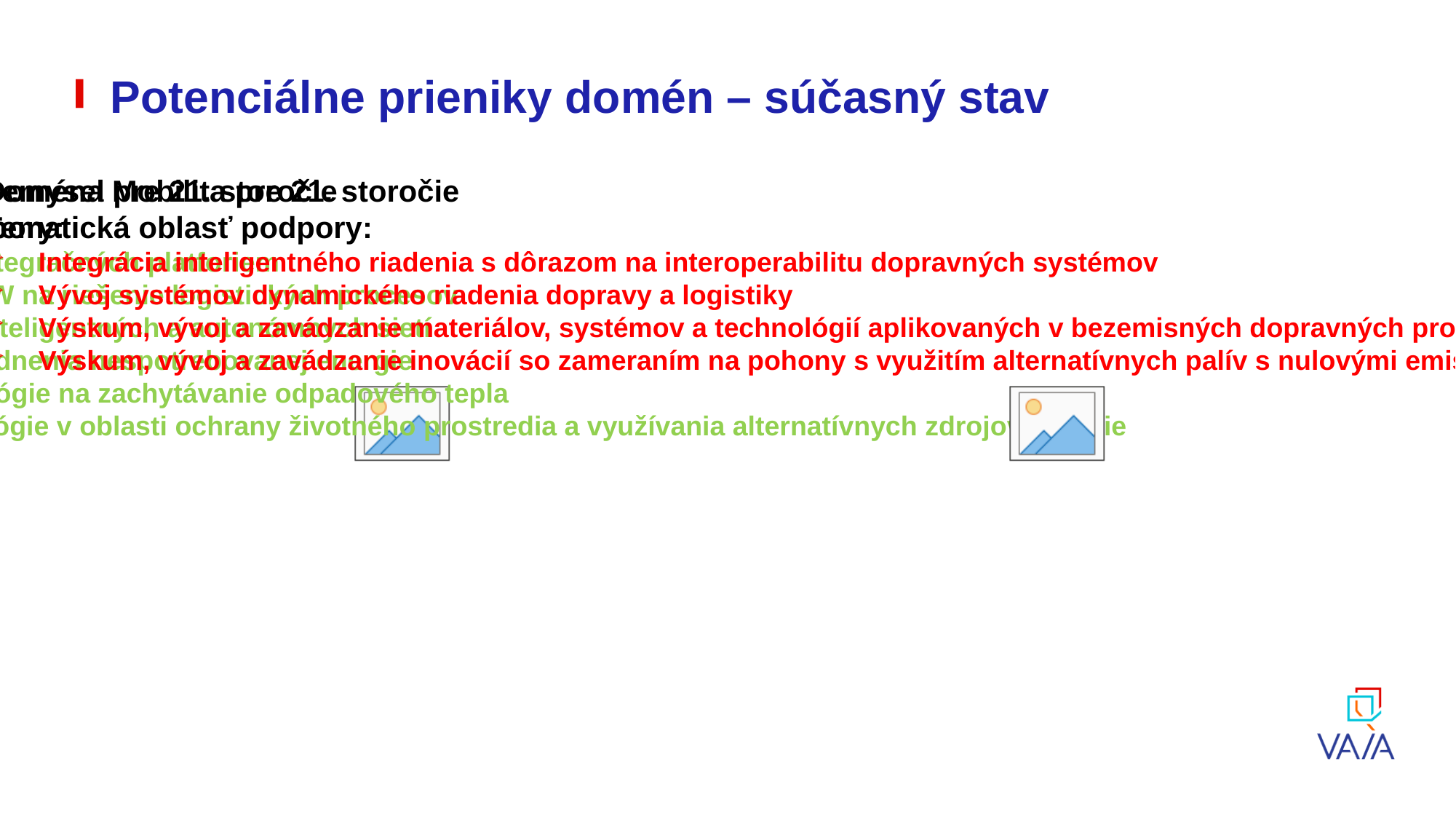

# Potenciálne prieniky domén – súčasný stav
Doména Inovatívny priemysel pre 21. storočie
Tematická oblasť podpory:
Vývoj a integrácia integračných platforiem
Vývoj a integrácia SW na riešenie logistických procesov
Podpora výskumu inteligentných a autonómnych sietí
Nové spôsoby uskladnenia nespotrebovanej energie
Zariadenia a technológie na zachytávanie odpadového tepla
Progresívne technológie v oblasti ochrany životného prostredia a využívania alternatívnych zdrojov energie

Doména Mobilita pre 21. storočie
Tematická oblasť podpory:
Integrácia inteligentného riadenia s dôrazom na interoperabilitu dopravných systémov
Vývoj systémov dynamického riadenia dopravy a logistiky
Výskum, vývoj a zavádzanie materiálov, systémov a technológií aplikovaných v bezemisných dopravných prostriedkoch a vozidlách
Výskum, vývoj a zavádzanie inovácií so zameraním na pohony s využitím alternatívnych palív s nulovými emisiami a alternatívnych palív z obnoviteľných zdrojov